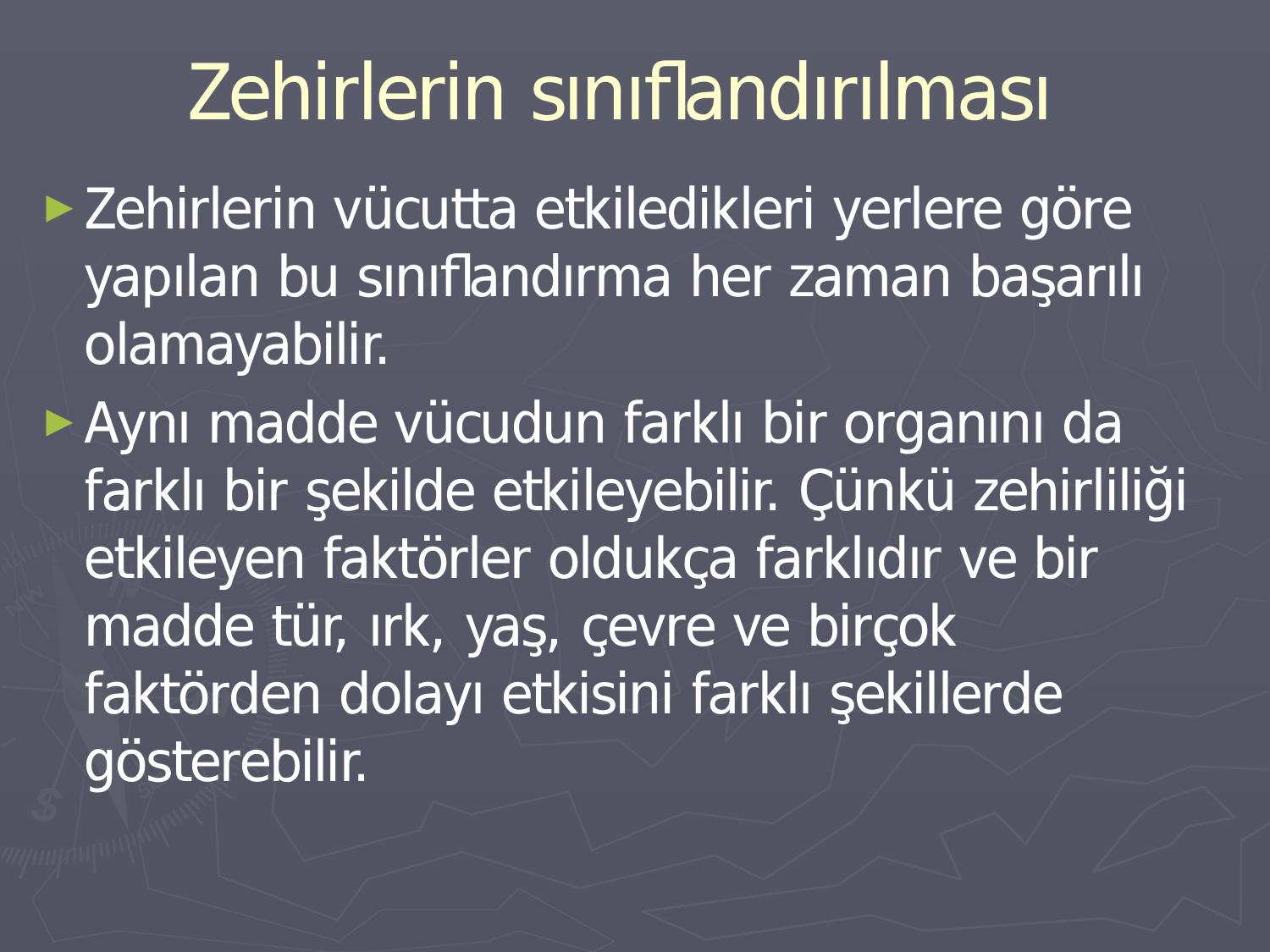

# Zehirlerin sınıflandırılması
Zehirlerin vücutta etkiledikleri yerlere göre yapılan bu sınıflandırma her zaman başarılı olamayabilir.
Aynı madde vücudun farklı bir organını da farklı bir şekilde etkileyebilir. Çünkü zehirliliği etkileyen faktörler oldukça farklıdır ve bir madde tür, ırk, yaş, çevre ve birçok faktörden dolayı etkisini farklı şekillerde gösterebilir.